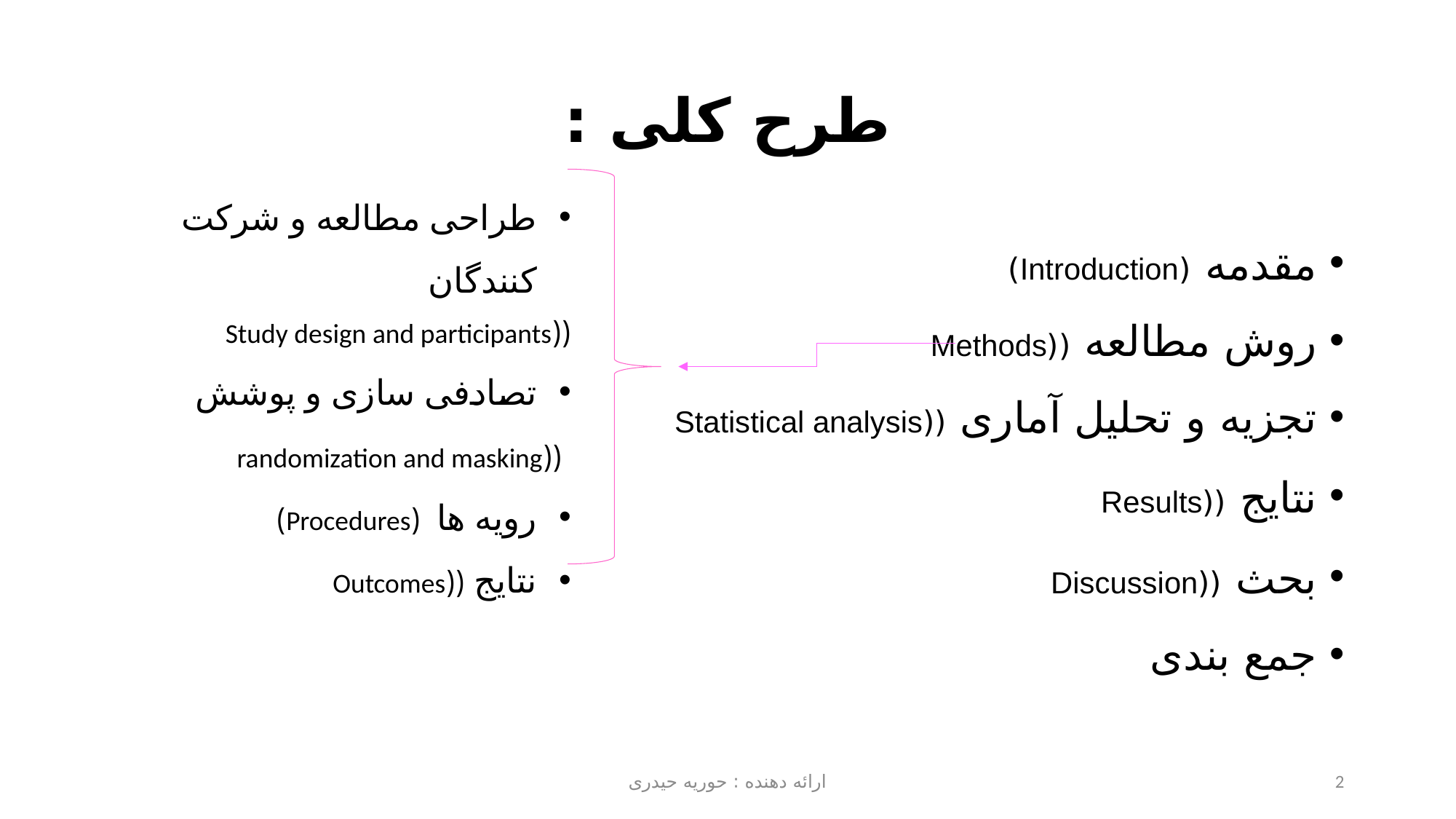

# طرح کلی :
طراحی مطالعه و شرکت کنندگان
((Study design and participants
تصادفی سازی و پوشش
 ((randomization and masking
رویه ها  (Procedures)
نتایج ((Outcomes

مقدمه (Introduction)
روش مطالعه ((Methods
تجزیه و تحلیل آماری ((Statistical analysis
نتایج ((Results
بحث ((Discussion
جمع بندی
ارائه دهنده : حوریه حیدری
2